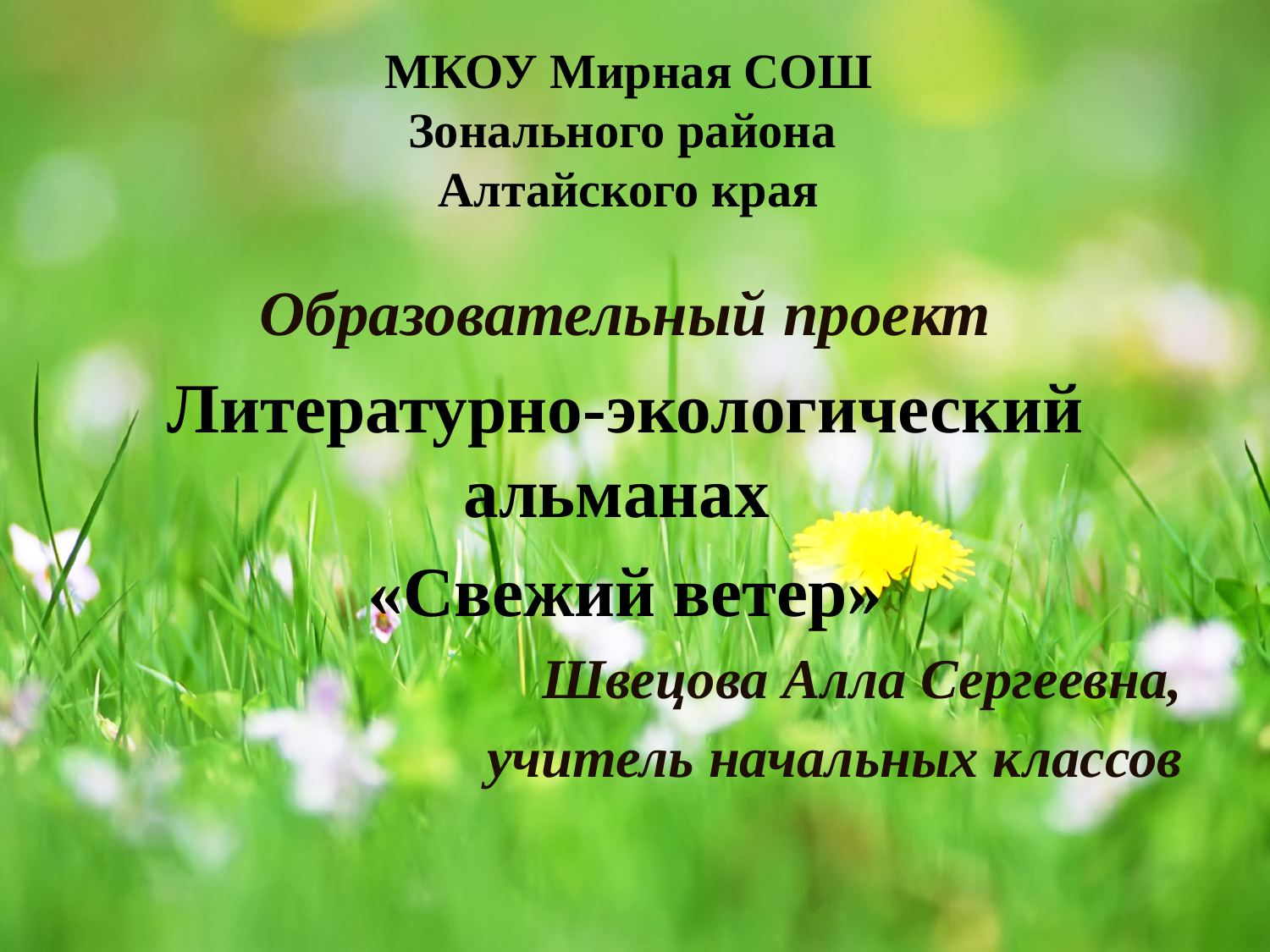

# МКОУ Мирная СОШ Зонального района Алтайского края
Образовательный проект
Литературно-экологический альманах
«Свежий ветер»
Швецова Алла Сергеевна,
учитель начальных классов